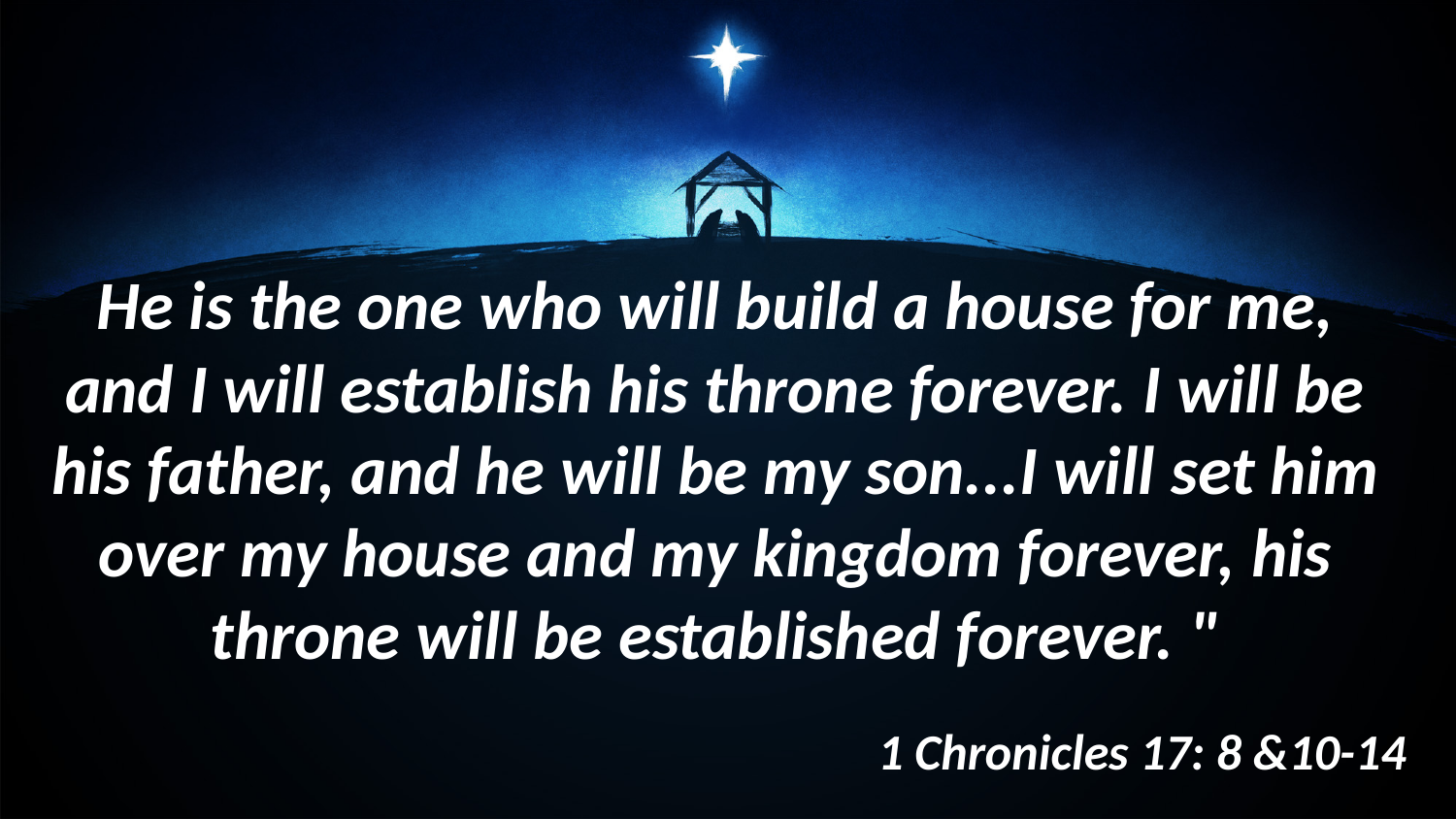

He is the one who will build a house for me, and I will establish his throne forever. I will be his father, and he will be my son...I will set him over my house and my kingdom forever, his throne will be established forever. "
 1 Chronicles 17: 8 &10-14